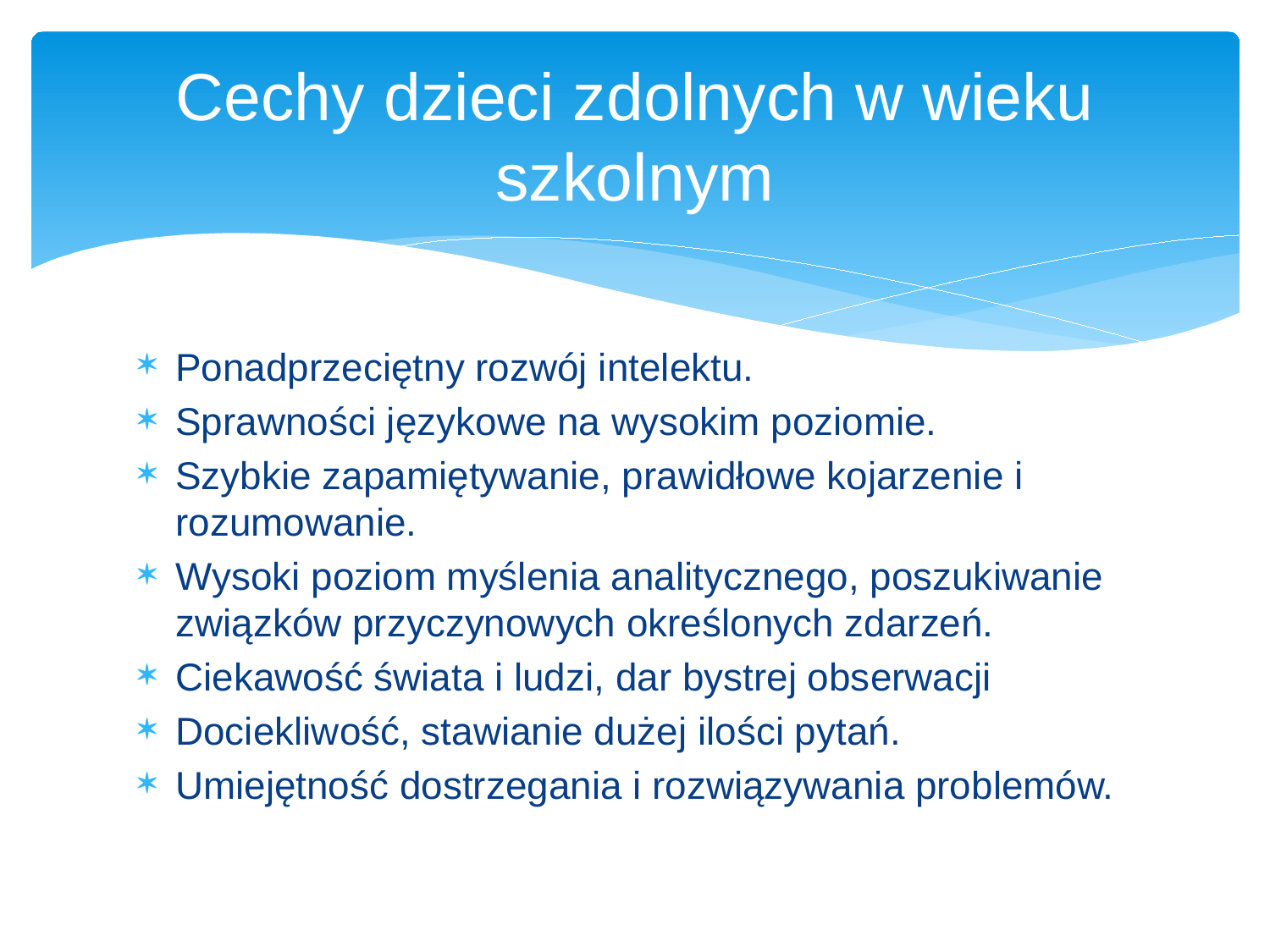

# Cechy dzieci zdolnych w wieku szkolnym
Ponadprzeciętny rozwój intelektu.
Sprawności językowe na wysokim poziomie.
Szybkie zapamiętywanie, prawidłowe kojarzenie i rozumowanie.
Wysoki poziom myślenia analitycznego, poszukiwanie związków przyczynowych określonych zdarzeń.
Ciekawość świata i ludzi, dar bystrej obserwacji
Dociekliwość, stawianie dużej ilości pytań.
Umiejętność dostrzegania i rozwiązywania problemów.